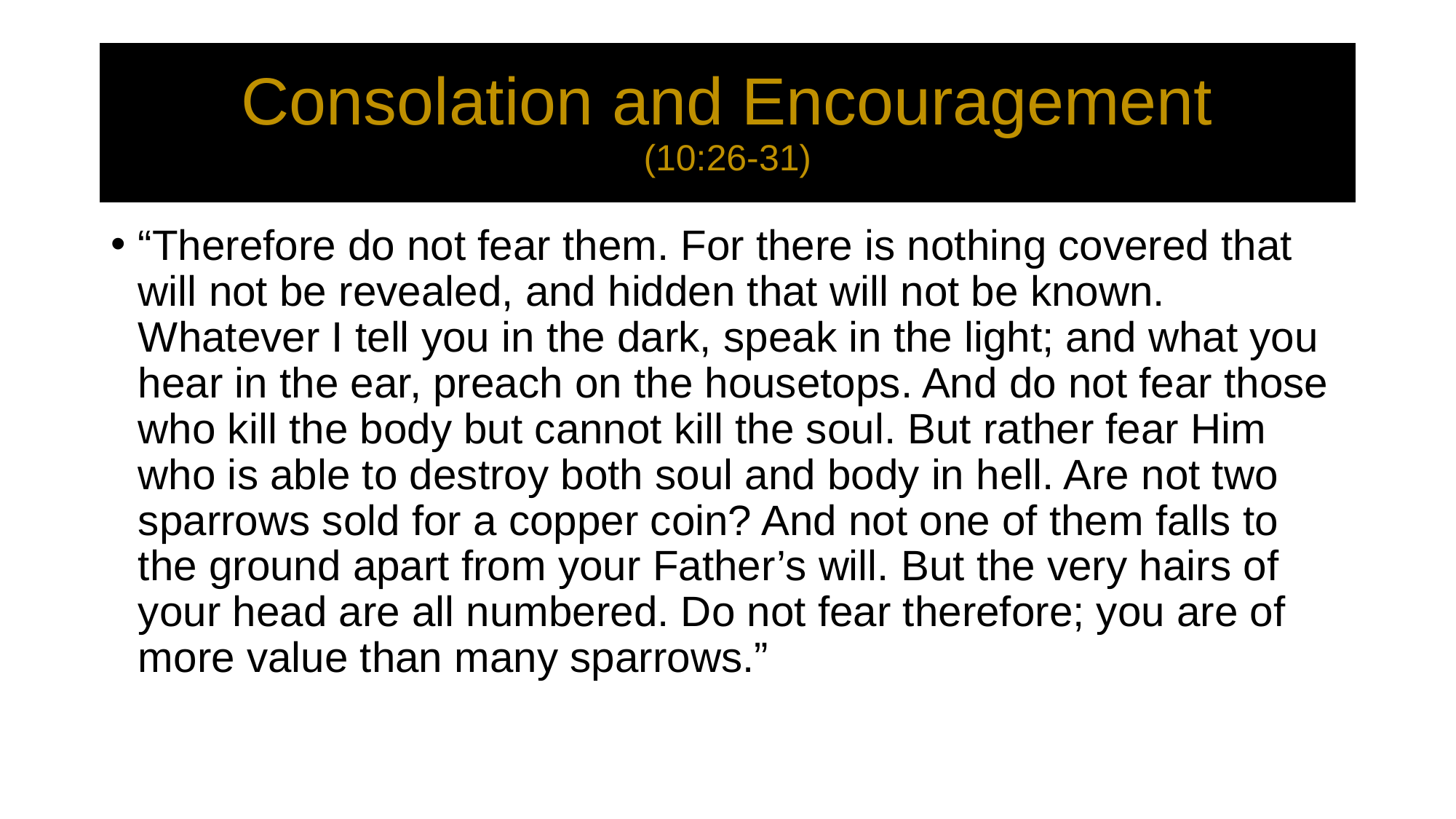

# Consolation and Encouragement (10:26-31)
“Therefore do not fear them. For there is nothing covered that will not be revealed, and hidden that will not be known. Whatever I tell you in the dark, speak in the light; and what you hear in the ear, preach on the housetops. And do not fear those who kill the body but cannot kill the soul. But rather fear Him who is able to destroy both soul and body in hell. Are not two sparrows sold for a copper coin? And not one of them falls to the ground apart from your Father’s will. But the very hairs of your head are all numbered. Do not fear therefore; you are of more value than many sparrows.”